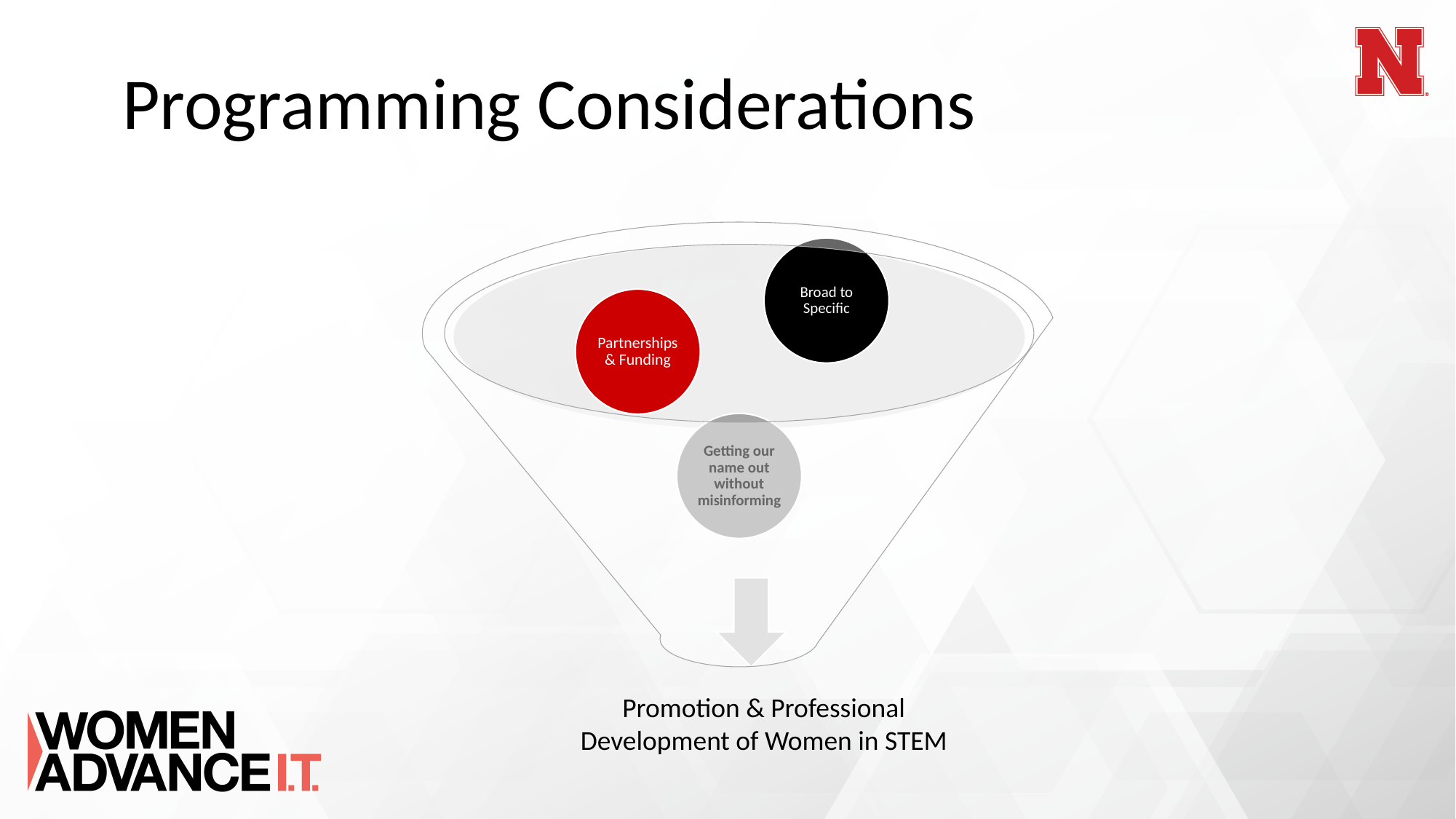

# Programming Considerations

Getting our name out without misinforming
Partnerships & Funding
Broad to Specific
Promotion & Professional Development of Women in STEM